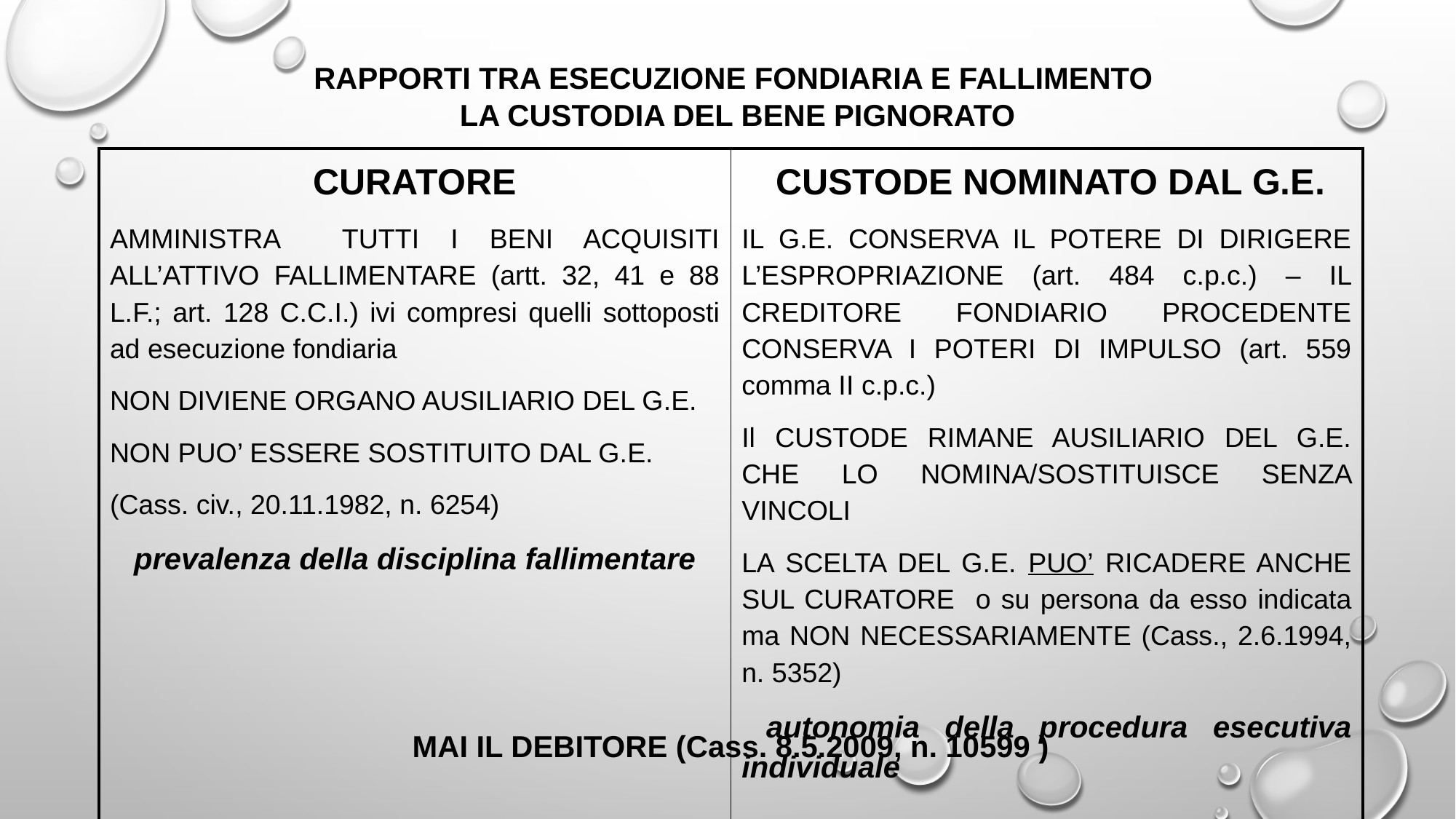

RAPPORTI TRA ESECUZIONE FONDIARIA E FALLIMENTO
 LA CUSTODIA DEL BENE PIGNORATO
| CURATORE AMMINISTRA TUTTI I BENI ACQUISITI ALL’ATTIVO FALLIMENTARE (artt. 32, 41 e 88 L.F.; art. 128 C.C.I.) ivi compresi quelli sottoposti ad esecuzione fondiaria NON DIVIENE ORGANO AUSILIARIO DEL G.E. NON PUO’ ESSERE SOSTITUITO DAL G.E. (Cass. civ., 20.11.1982, n. 6254) prevalenza della disciplina fallimentare | CUSTODE NOMINATO DAL G.E. IL G.E. CONSERVA IL POTERE DI DIRIGERE L’ESPROPRIAZIONE (art. 484 c.p.c.) – IL CREDITORE FONDIARIO PROCEDENTE CONSERVA I POTERI DI IMPULSO (art. 559 comma II c.p.c.) Il CUSTODE RIMANE AUSILIARIO DEL G.E. CHE LO NOMINA/SOSTITUISCE SENZA VINCOLI LA SCELTA DEL G.E. PUO’ RICADERE ANCHE SUL CURATORE o su persona da esso indicata ma NON NECESSARIAMENTE (Cass., 2.6.1994, n. 5352) autonomia della procedura esecutiva individuale |
| --- | --- |
MAI IL DEBITORE (Cass. 8.5.2009, n. 10599 )